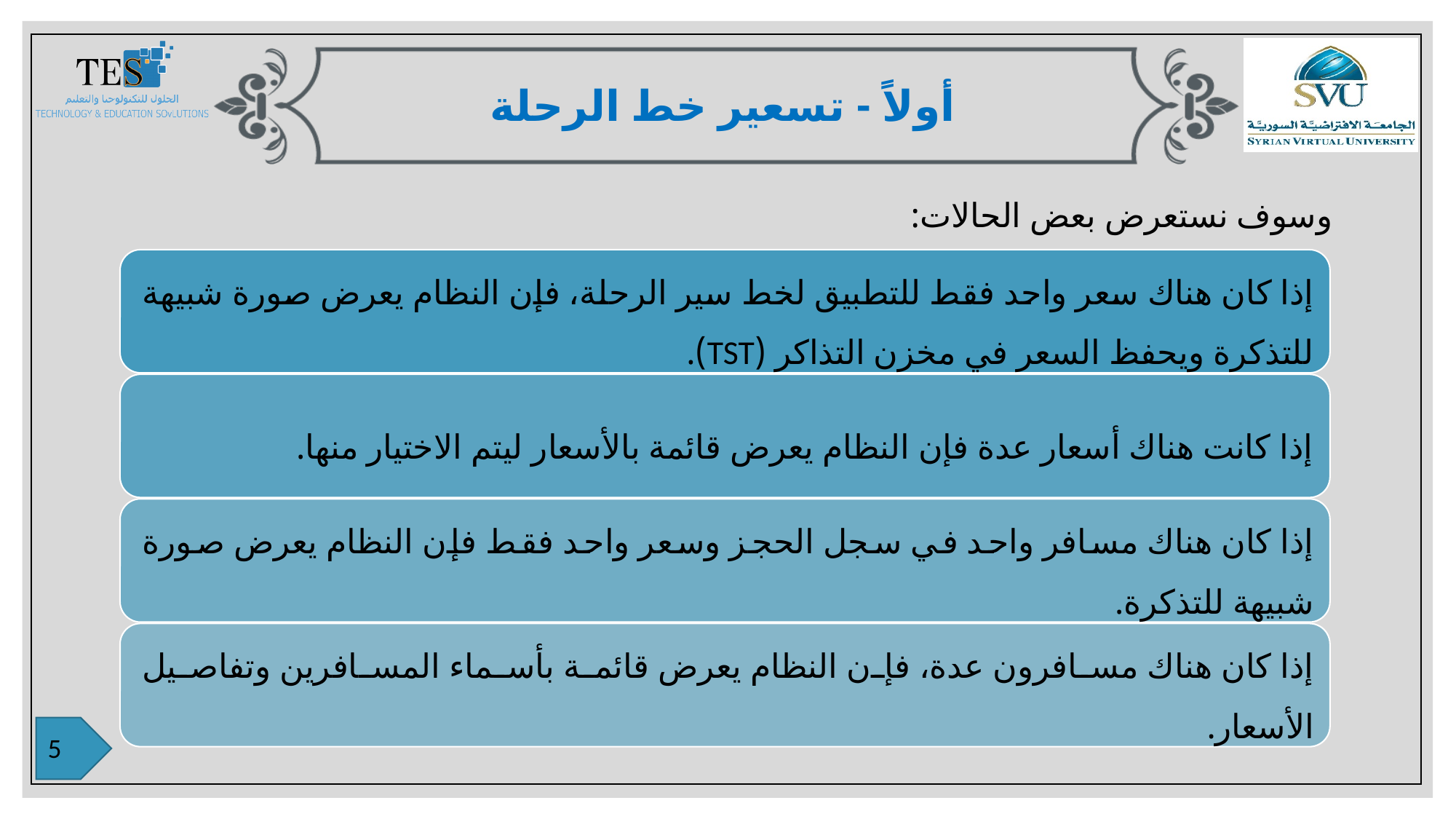

أولاً - تسعير خط الرحلة
وسوف نستعرض بعض الحالات:
إذا كان هناك سعر واحد فقط للتطبيق لخط سير الرحلة، فإن النظام يعرض صورة شبيهة للتذكرة ويحفظ السعر في مخزن التذاكر (TST).
إذا كانت هناك أسعار عدة فإن النظام يعرض قائمة بالأسعار ليتم الاختيار منها.
إذا كان هناك مسافر واحد في سجل الحجز وسعر واحد فقط فإن النظام يعرض صورة شبيهة للتذكرة.
إذا كان هناك مسافرون عدة، فإن النظام يعرض قائمة بأسماء المسافرين وتفاصيل الأسعار.